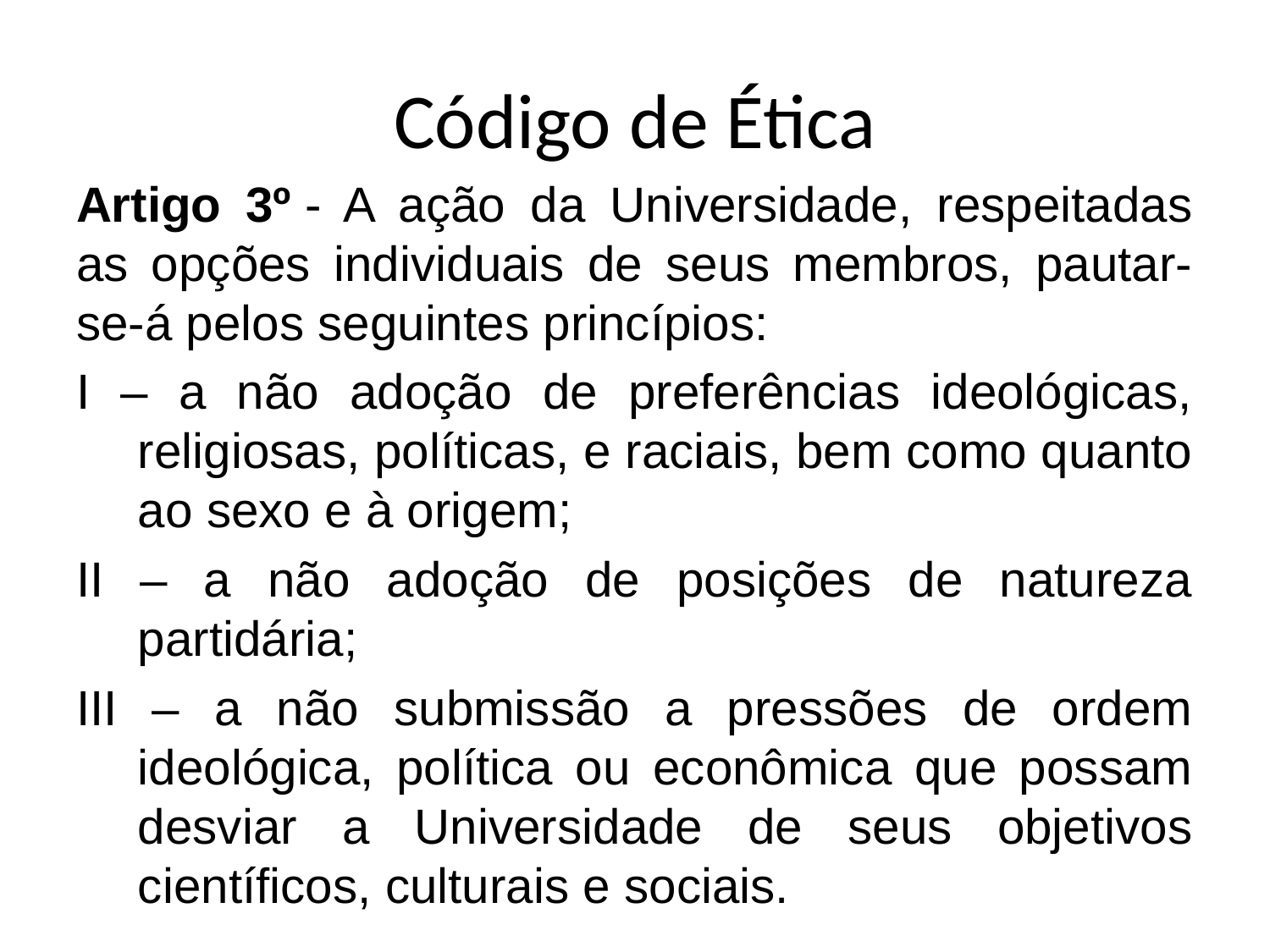

# Código de Ética
Artigo 3º - A ação da Universidade, respeitadas as opções individuais de seus membros, pautar-se-á pelos seguintes princípios:
I – a não adoção de preferências ideológicas, religiosas, políticas, e raciais, bem como quanto ao sexo e à origem;
II – a não adoção de posições de natureza partidária;
III – a não submissão a pressões de ordem ideológica, política ou econômica que possam desviar a Universidade de seus objetivos científicos, culturais e sociais.